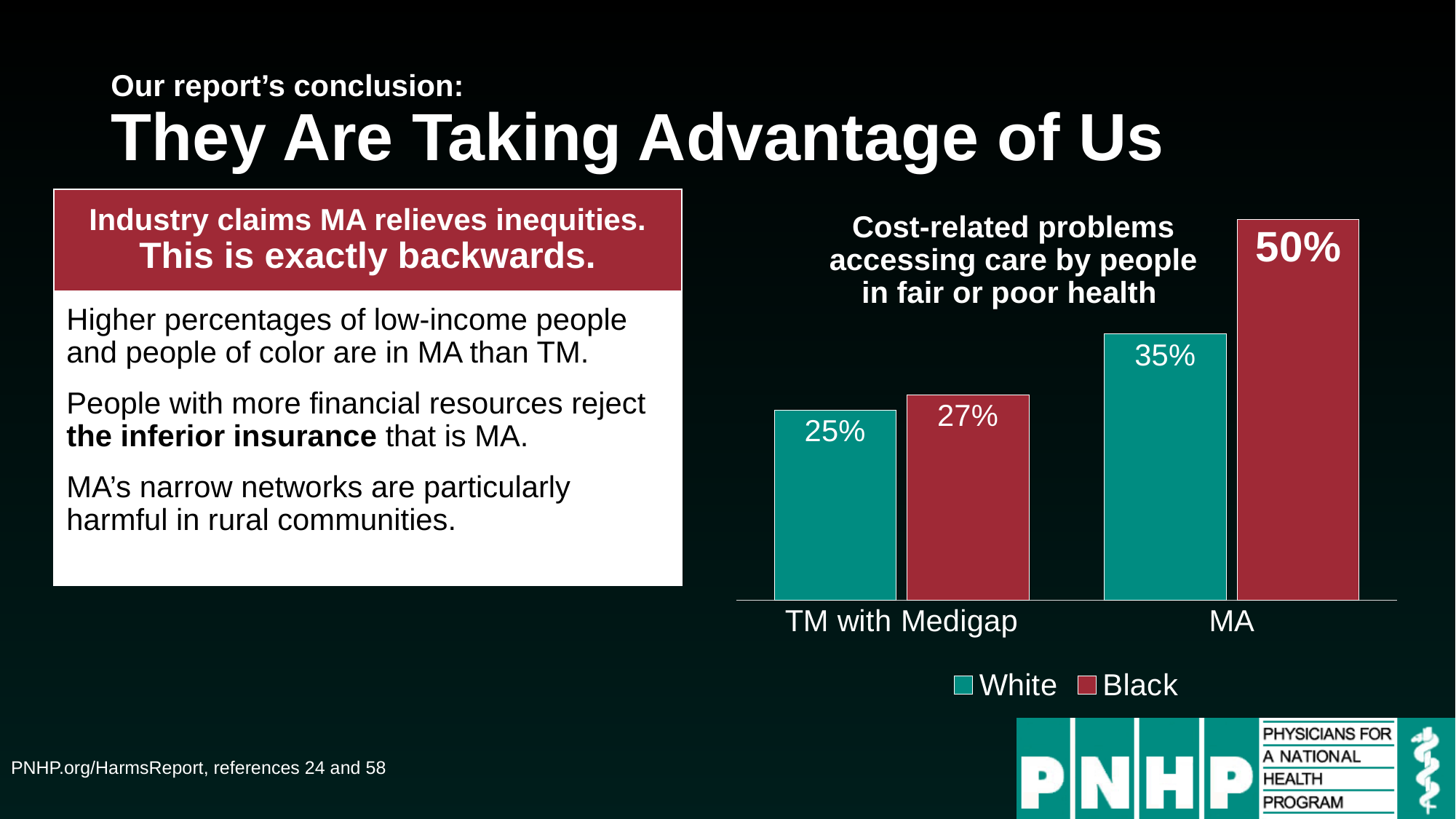

# Our report’s conclusion: They Are Taking Advantage of Us

### Chart

| Category | White | Black |
|---|---|---|
| TM with Medigap | 0.25 | 0.27 |
| MA | 0.35 | 0.5 |
Cost-related problems accessing care by people in fair or poor health
Industry claims MA relieves inequities.
This is exactly backwards.
Higher percentages of low-income people and people of color are in MA than TM.
People with more financial resources reject the inferior insurance that is MA.
MA’s narrow networks are particularly harmful in rural communities.
PNHP.org/HarmsReport, references 24 and 58